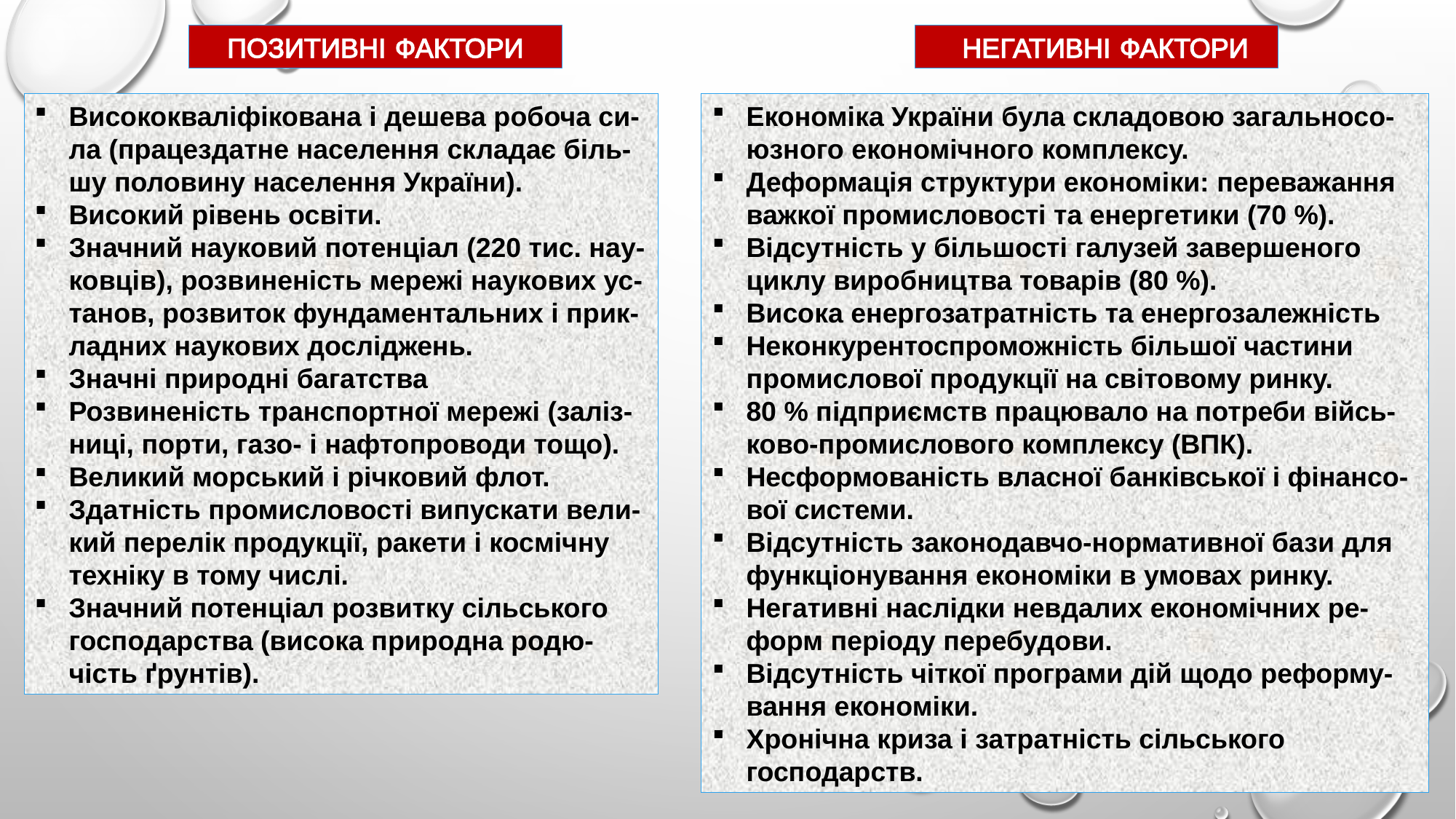

ПОЗИТИВНІ ФАКТОРИ
    НЕГАТИВНІ ФАКТОРИ
Висококваліфікована і дешева робоча си-ла (працездатне населення складає біль-шу половину населення України).
Високий рівень освіти.
Значний науковий потенціал (220 тис. нау-ковців), розвиненість мережі наукових ус-танов, розвиток фундаментальних і прик-ладних наукових досліджень.
Значні природні багатства
Розвиненість транспортної мережі (заліз-ниці, порти, газо- і нафтопроводи тощо).
Великий морський і річковий флот.
Здатність промисловості випускати вели-кий перелік продукції, ракети і космічну техніку в тому числі.
Значний потенціал розвитку сільського господарства (висока природна родю-чість ґрунтів).
Економіка України була складовою загальносо-юзного економічного комплексу.
Деформація структури економіки: переважання важкої промисловості та енергетики (70 %).
Відсутність у більшості галузей завершеного циклу виробництва товарів (80 %).
Висока енергозатратність та енергозалежність
Неконкурентоспроможність більшої частини промислової продукції на світовому ринку.
80 % підприємств працювало на потреби війсь-ково-промислового комплексу (ВПК).
Несформованість власної банківської і фінансо-вої системи.
Відсутність законодавчо-нормативної бази для функціонування економіки в умовах ринку.
Негативні наслідки невдалих економічних ре-форм періоду перебудови.
Відсутність чіткої програми дій щодо реформу-вання економіки.
Хронічна криза і затратність сільського господарств.